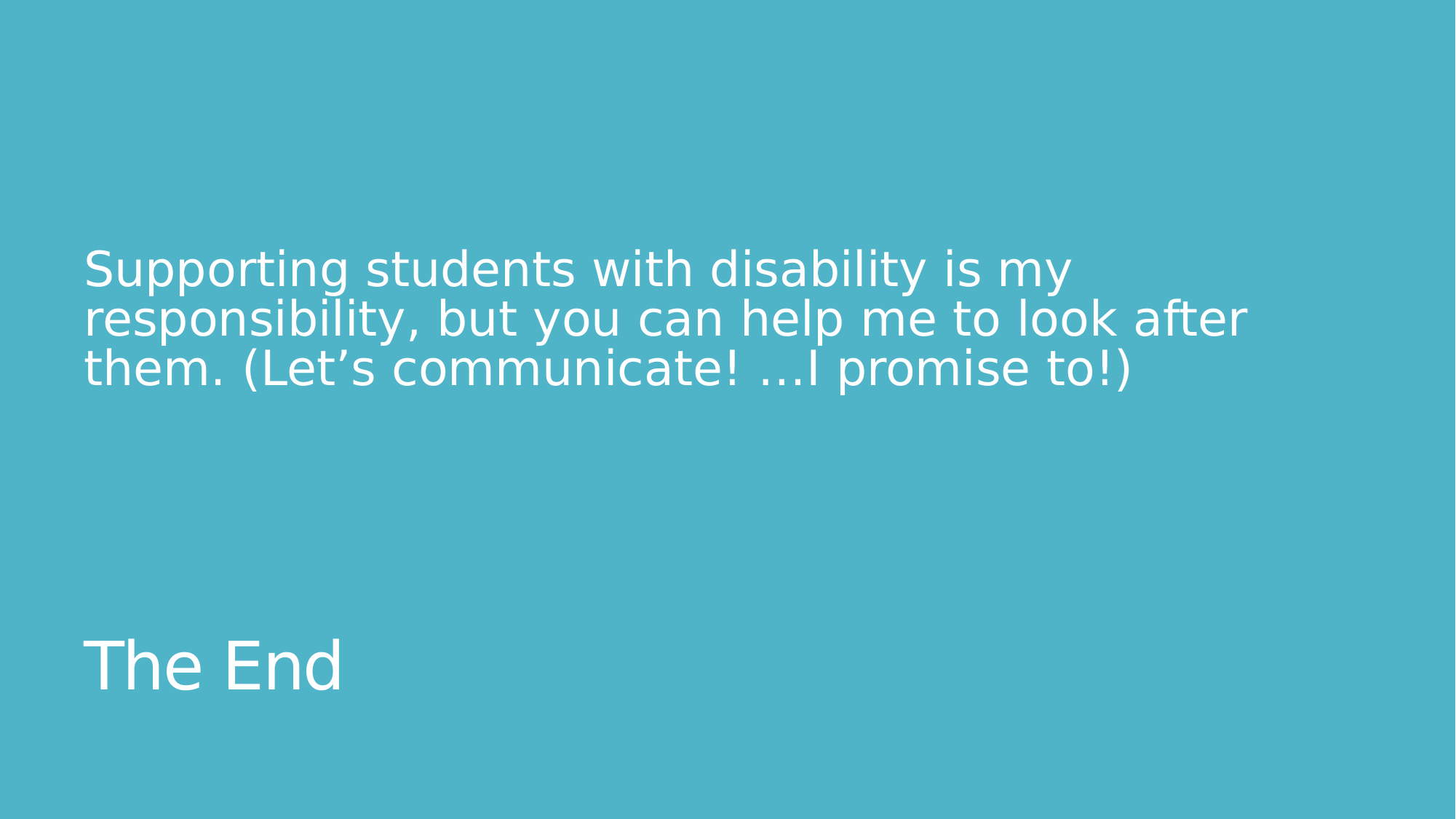

Supporting students with disability is my responsibility, but you can help me to look after them. (Let’s communicate! …I promise to!)
# The End